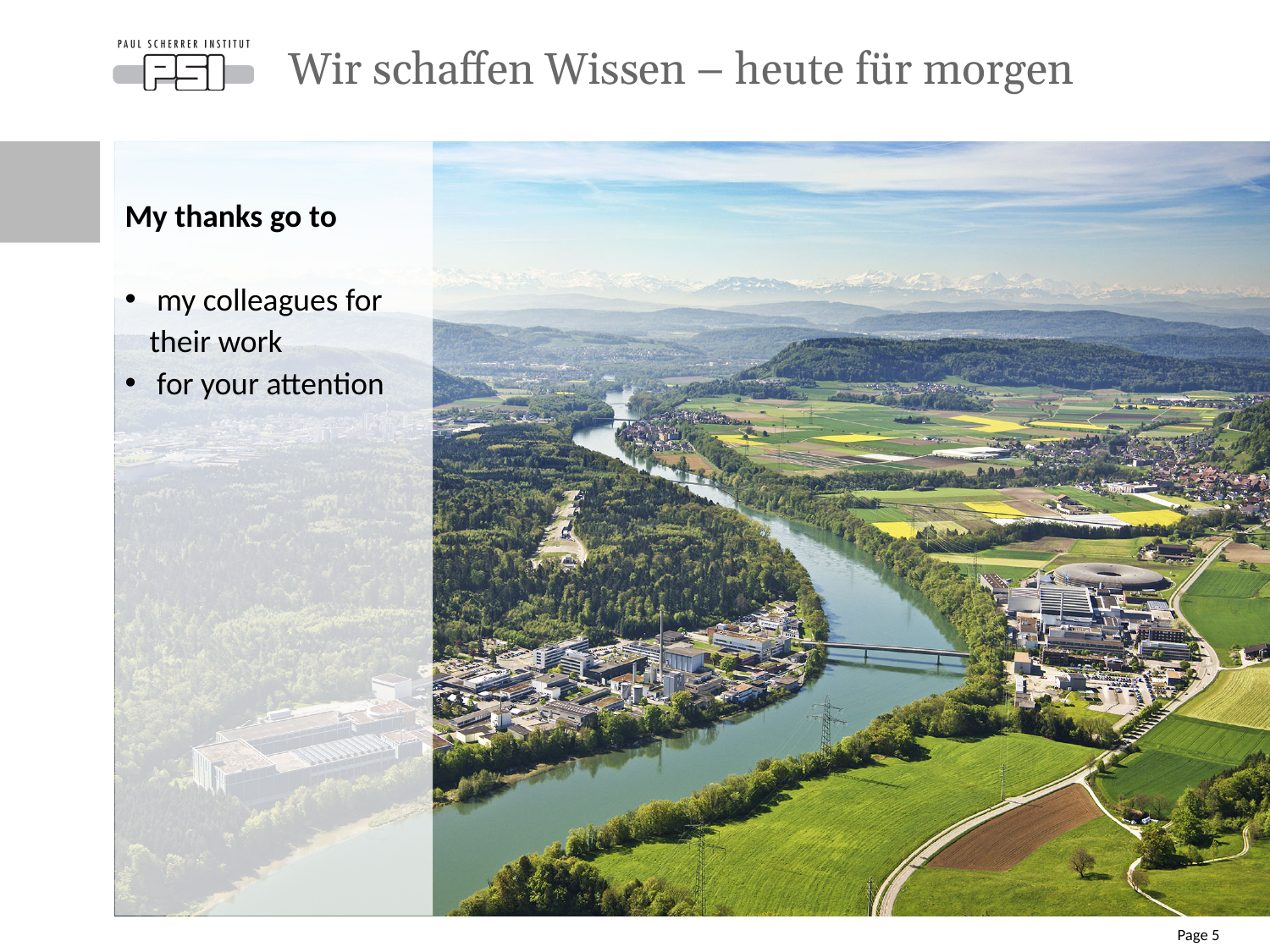

# Wir schaffen Wissen – heute für morgen
My thanks go to

 my colleagues for their work
 for your attention
Page 5